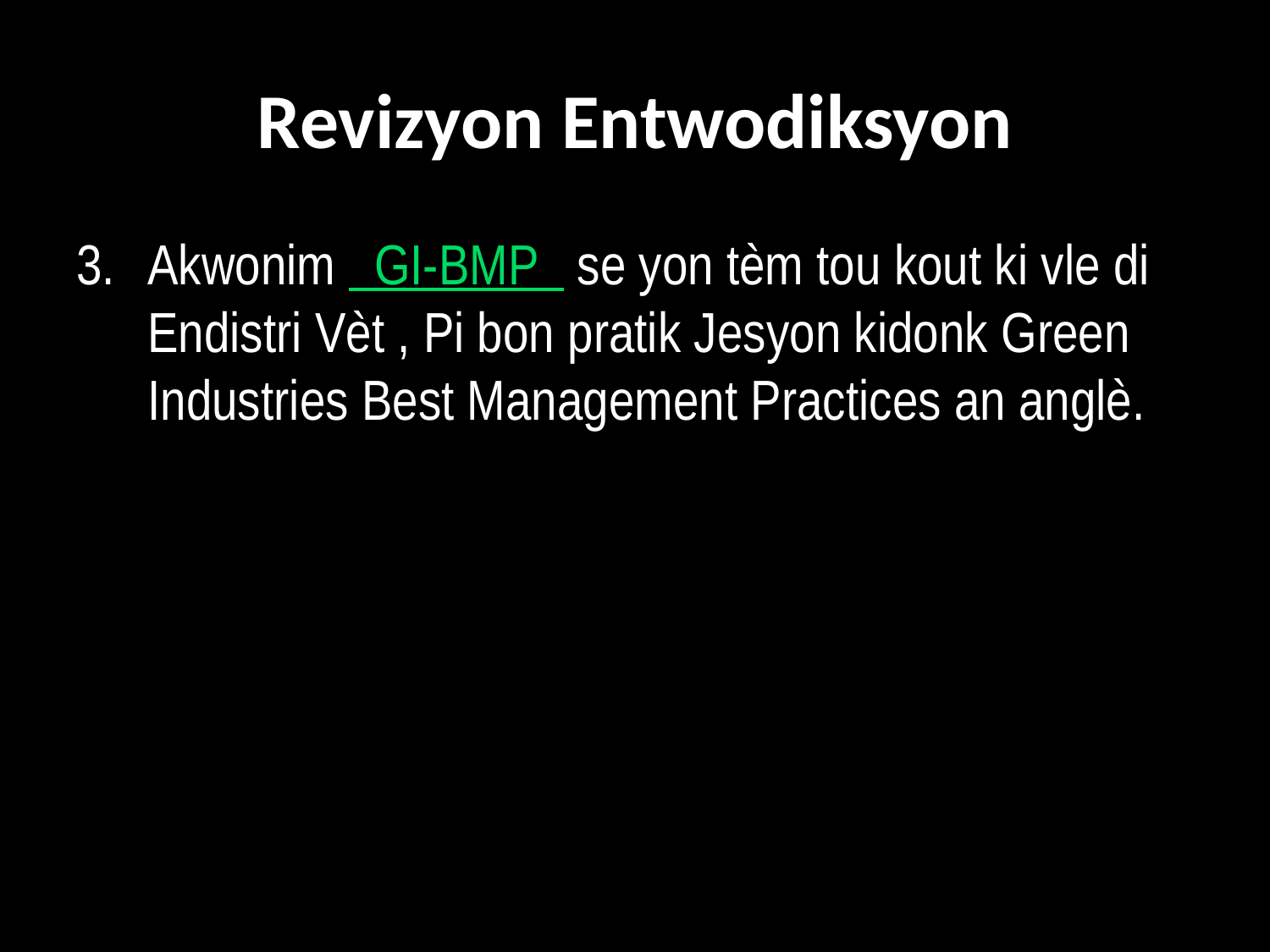

# Revizyon Entwodiksyon
3. 	Akwonim   GI-BMP   se yon tèm tou kout ki vle di Endistri Vèt , Pi bon pratik Jesyon kidonk Green Industries Best Management Practices an anglè.